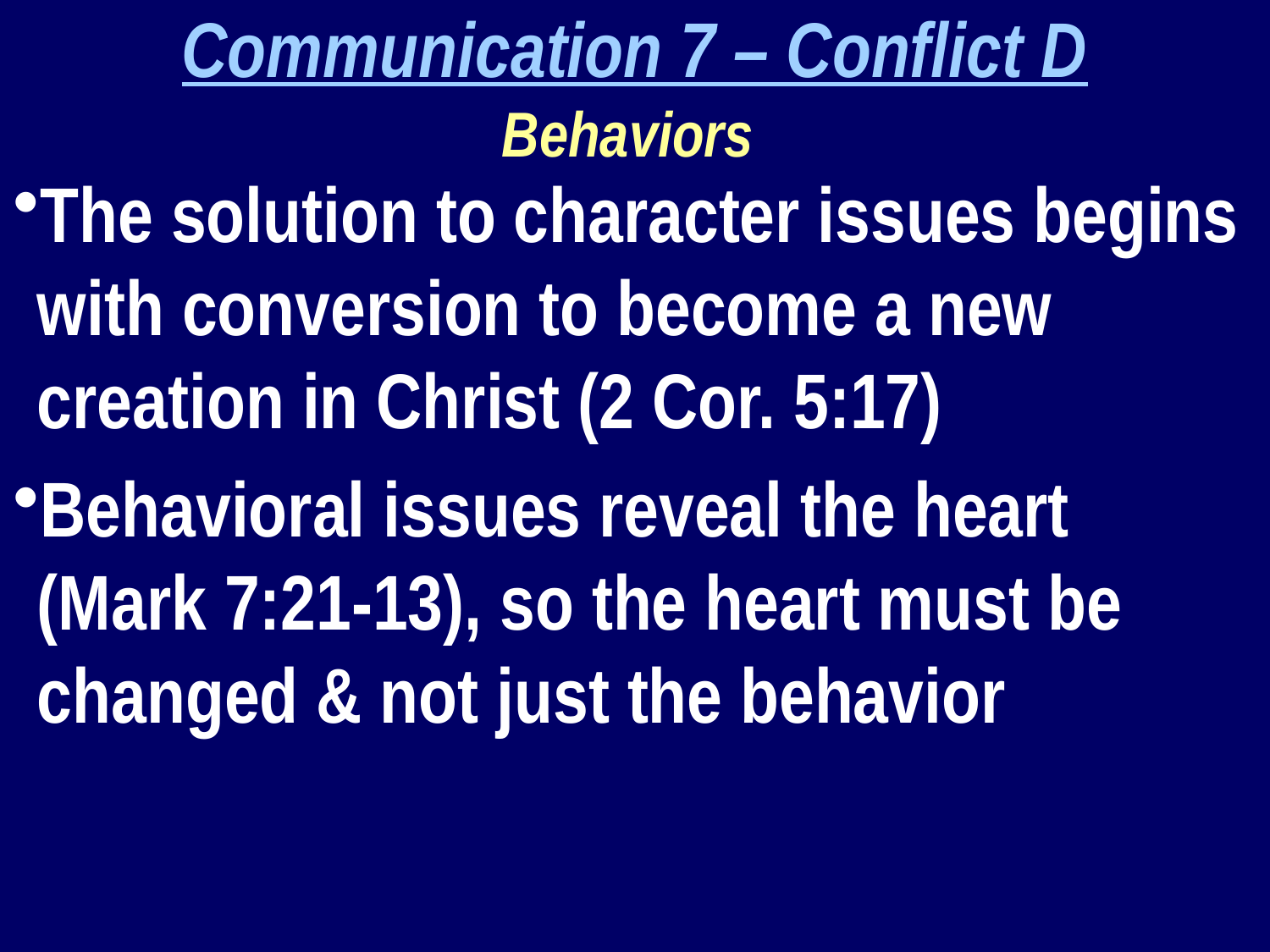

Communication 7 – Conflict D
Behaviors
The solution to character issues begins with conversion to become a new creation in Christ (2 Cor. 5:17)
Behavioral issues reveal the heart (Mark 7:21-13), so the heart must be changed & not just the behavior